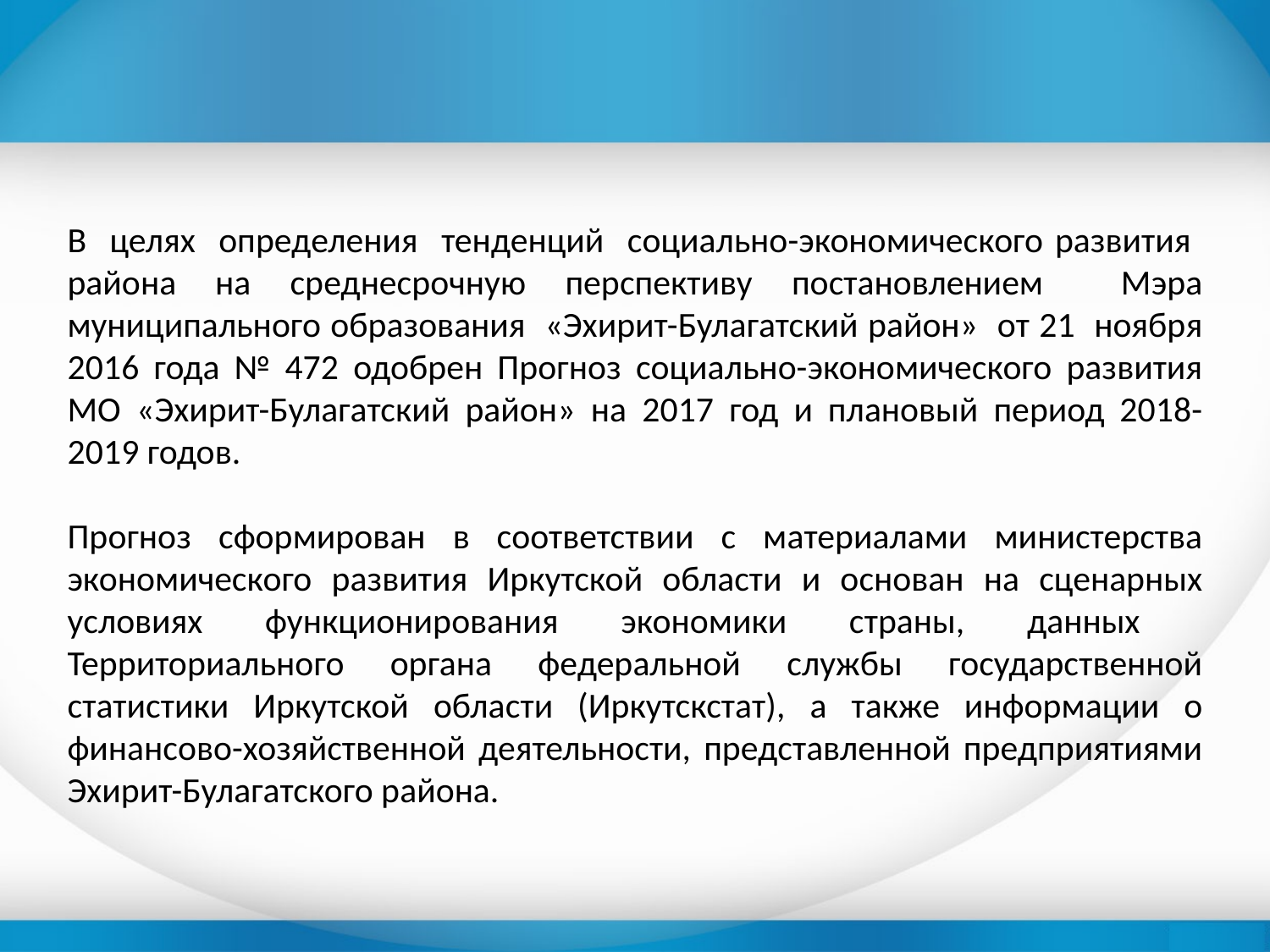

В  целях  определения  тенденций  социально-экономического развития  района на среднесрочную перспективу постановлением  Мэра муниципального образования  «Эхирит-Булагатский район»  от 21  ноября 2016 года № 472 одобрен Прогноз социально-экономического развития МО «Эхирит-Булагатский район» на 2017 год и плановый период 2018-2019 годов.

Прогноз сформирован в соответствии с материалами министерства экономического развития Иркутской области и основан на сценарных условиях функционирования экономики страны, данных  Территориального органа федеральной службы государственной статистики Иркутской области (Иркутскстат), а также информации о финансово-хозяйственной деятельности, представленной предприятиями Эхирит-Булагатского района.